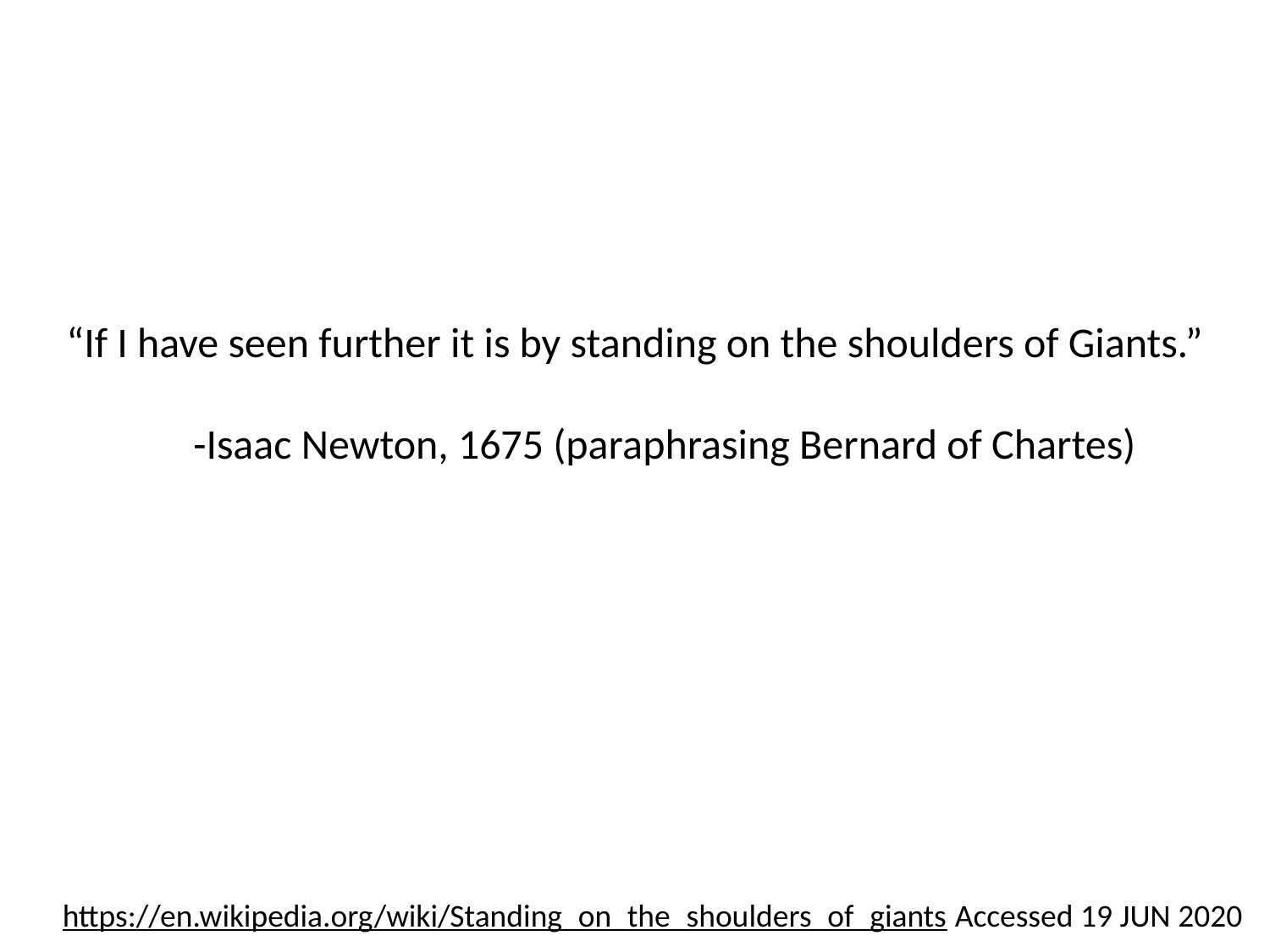

#

“If I have seen further it is by standing on the shoulders of Giants.”

	-Isaac Newton, 1675 (paraphrasing Bernard of Chartes)
https://en.wikipedia.org/wiki/Standing_on_the_shoulders_of_giants Accessed 19 JUN 2020